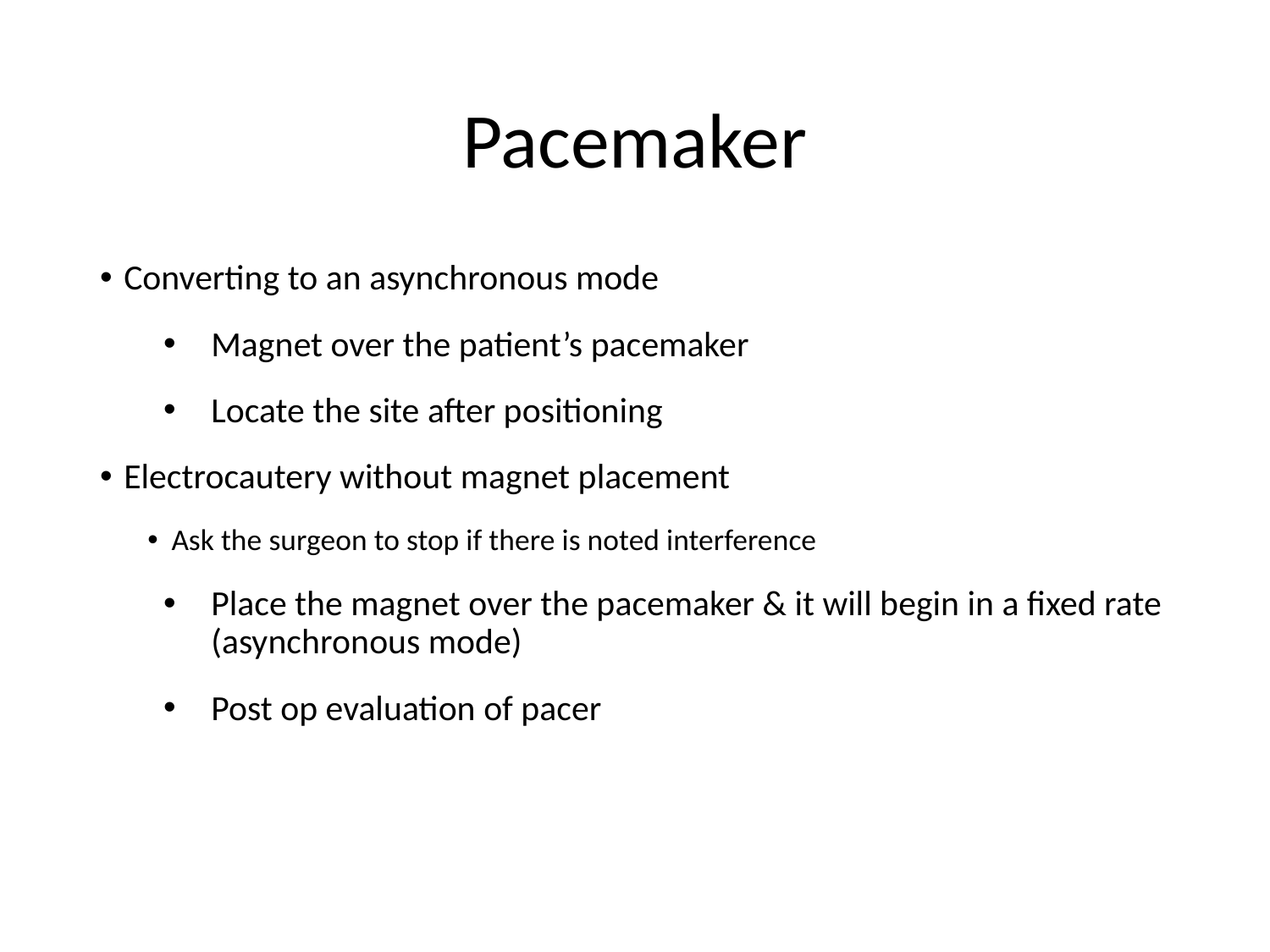

# Pacemaker
Converting to an asynchronous mode
Magnet over the patient’s pacemaker
Locate the site after positioning
Electrocautery without magnet placement
Ask the surgeon to stop if there is noted interference
Place the magnet over the pacemaker & it will begin in a fixed rate (asynchronous mode)
Post op evaluation of pacer